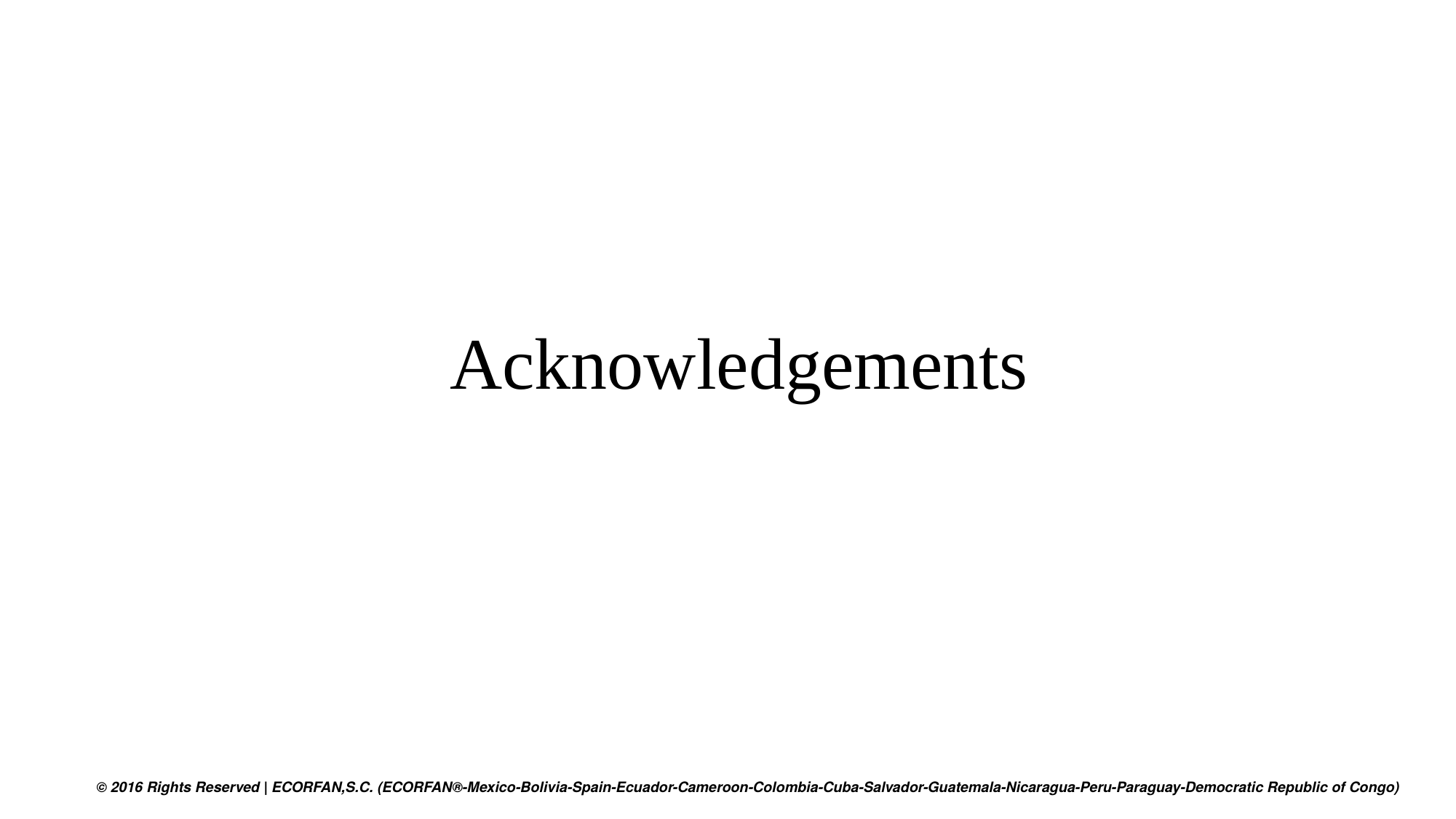

Acknowledgements
© 2016 Rights Reserved | ECORFAN,S.C. (ECORFAN®-Mexico-Bolivia-Spain-Ecuador-Cameroon-Colombia-Cuba-Salvador-Guatemala-Nicaragua-Peru-Paraguay-Democratic Republic of Congo)